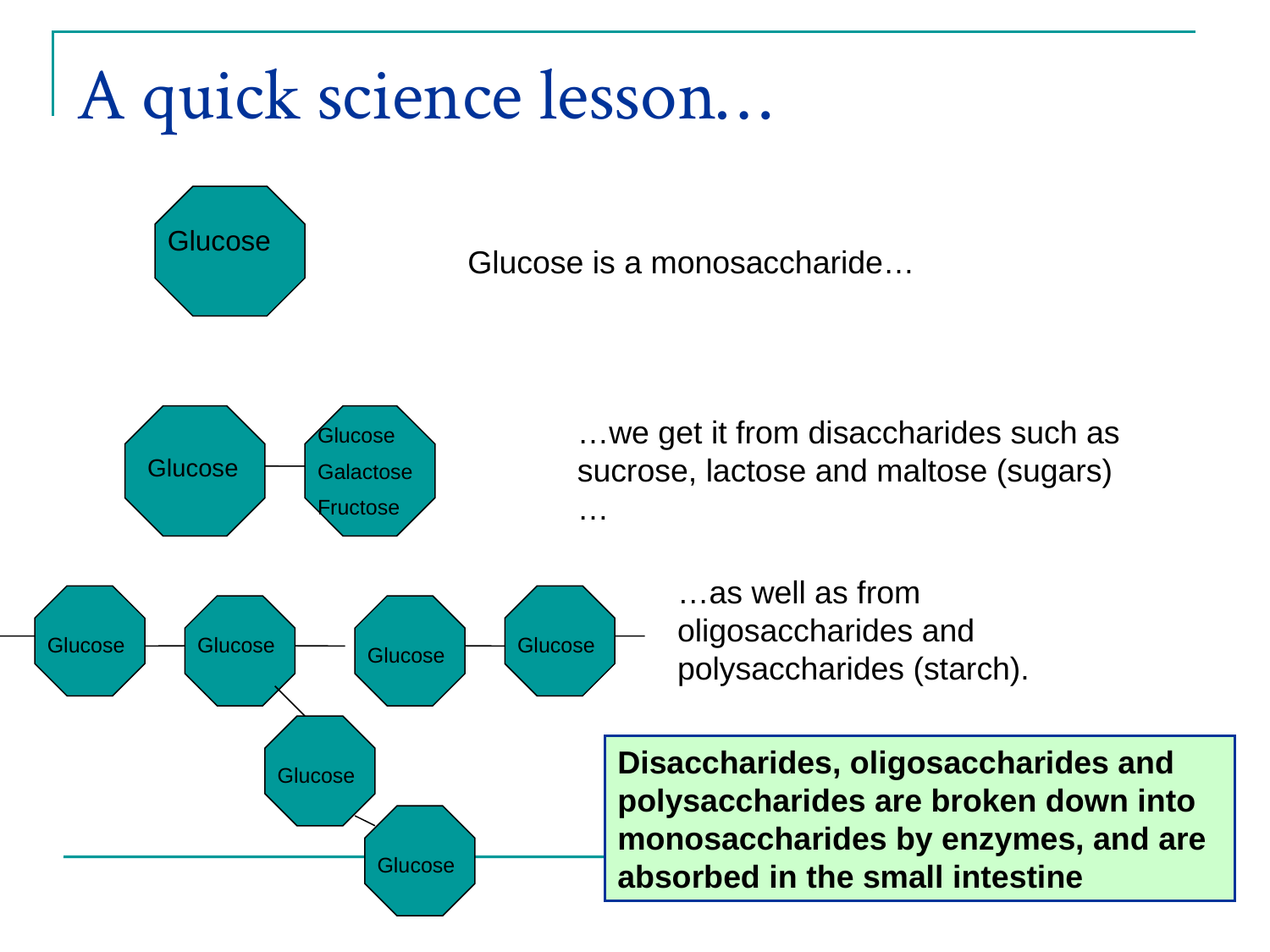

# A quick science lesson…

Glucose
Glucose is a monosaccharide…

…we get it from disaccharides such as sucrose, lactose and maltose (sugars)…
Glucose
Galactose
Fructose
Glucose

…as well as from oligosaccharides and polysaccharides (starch).

Glucose
Glucose
Glucose

Glucose

Disaccharides, oligosaccharides and polysaccharides are broken down into monosaccharides by enzymes, and are absorbed in the small intestine
Glucose

Glucose